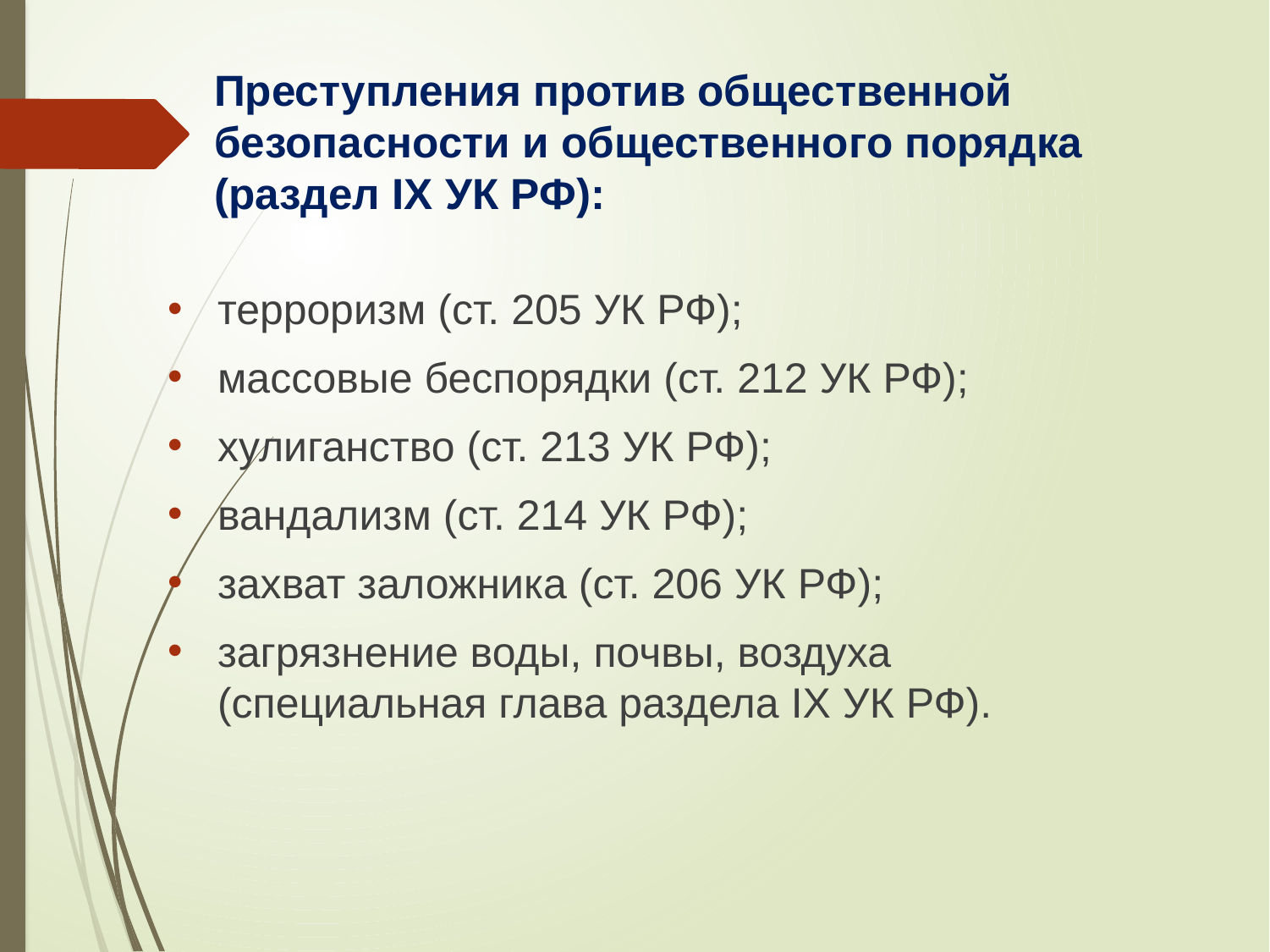

# Преступления против общественной безопасности и общественного порядка (раздел IX УК РФ):
терроризм (ст. 205 УК РФ);
массовые беспорядки (ст. 212 УК РФ);
хулиганство (ст. 213 УК РФ);
вандализм (ст. 214 УК РФ);
захват заложника (ст. 206 УК РФ);
загрязнение воды, почвы, воздуха (специальная глава раздела IX УК РФ).